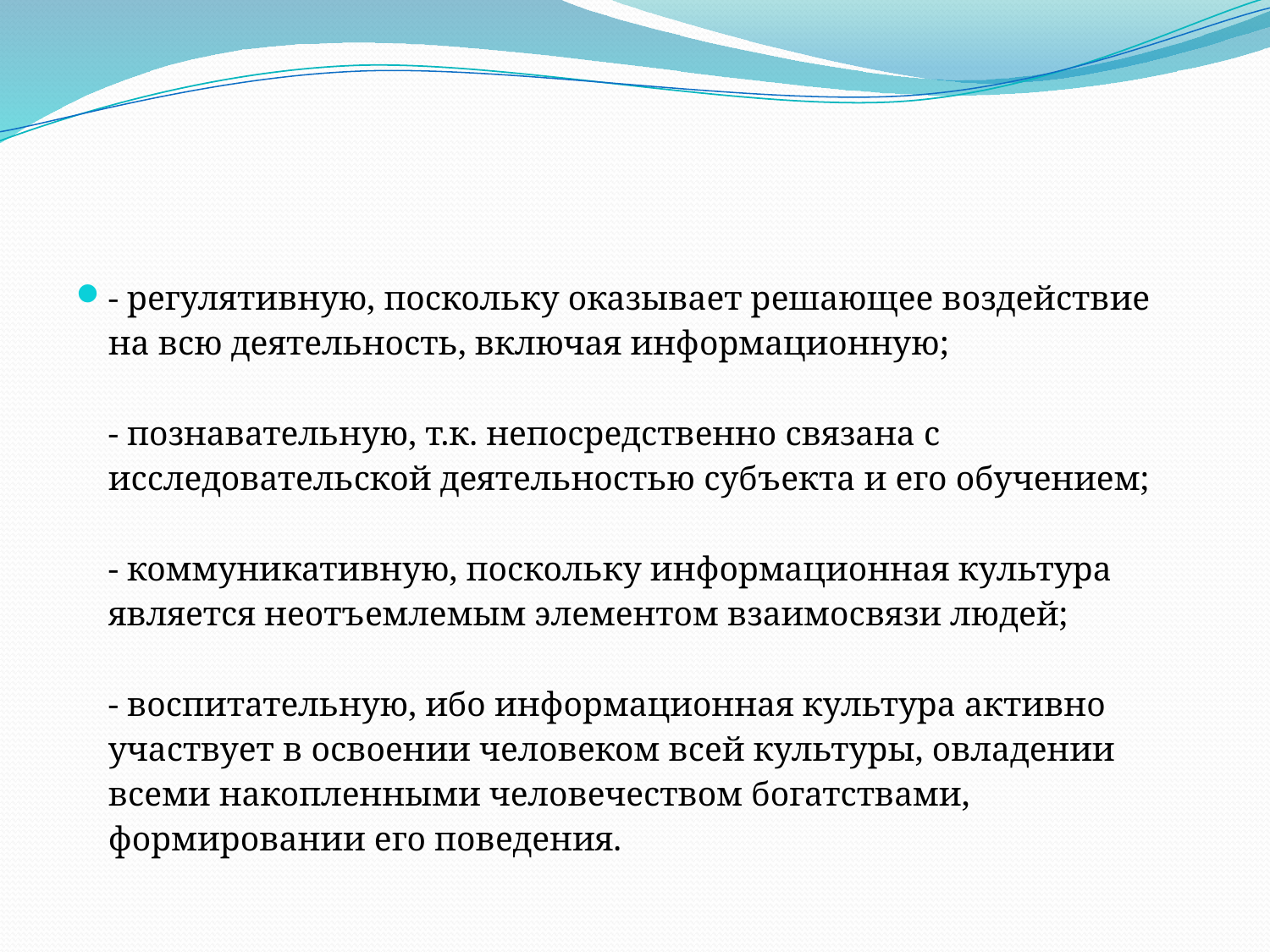

#
- регулятивную, поскольку оказывает решающее воздействие на всю деятельность, включая информационную;
- познавательную, т.к. непосредственно связана с исследовательской деятельностью субъекта и его обучением;
- коммуникативную, поскольку информационная культура является неотъемлемым элементом взаимосвязи людей;
- воспитательную, ибо информационная культура активно участвует в освоении человеком всей культуры, овладении всеми накопленными человечеством богатствами, формировании его поведения.